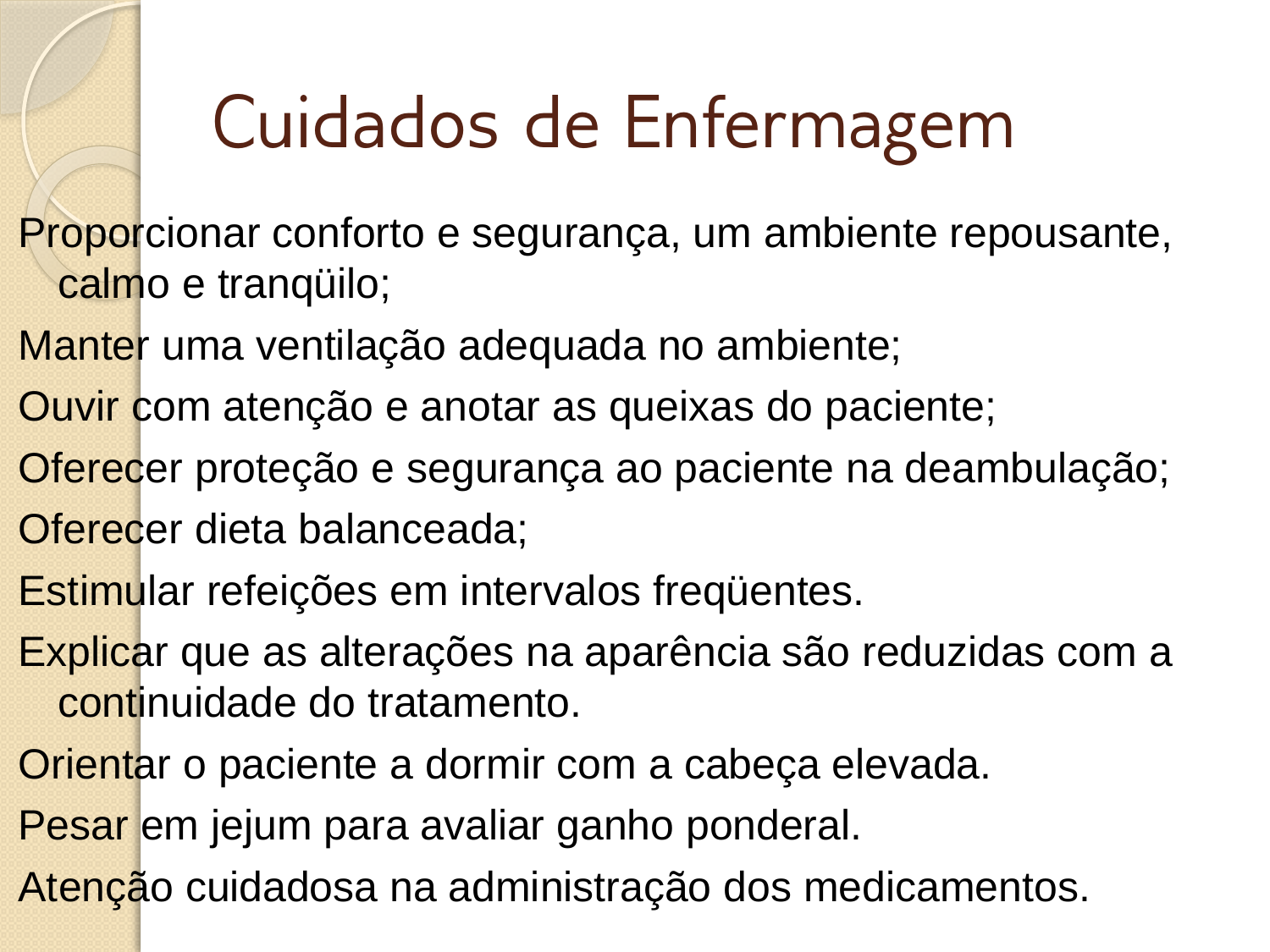

# Cuidados de Enfermagem
Proporcionar conforto e segurança, um ambiente repousante, calmo e tranqüilo;
Manter uma ventilação adequada no ambiente;
Ouvir com atenção e anotar as queixas do paciente;
Oferecer proteção e segurança ao paciente na deambulação;
Oferecer dieta balanceada;
Estimular refeições em intervalos freqüentes.
Explicar que as alterações na aparência são reduzidas com a continuidade do tratamento.
Orientar o paciente a dormir com a cabeça elevada.
Pesar em jejum para avaliar ganho ponderal.
Atenção cuidadosa na administração dos medicamentos.